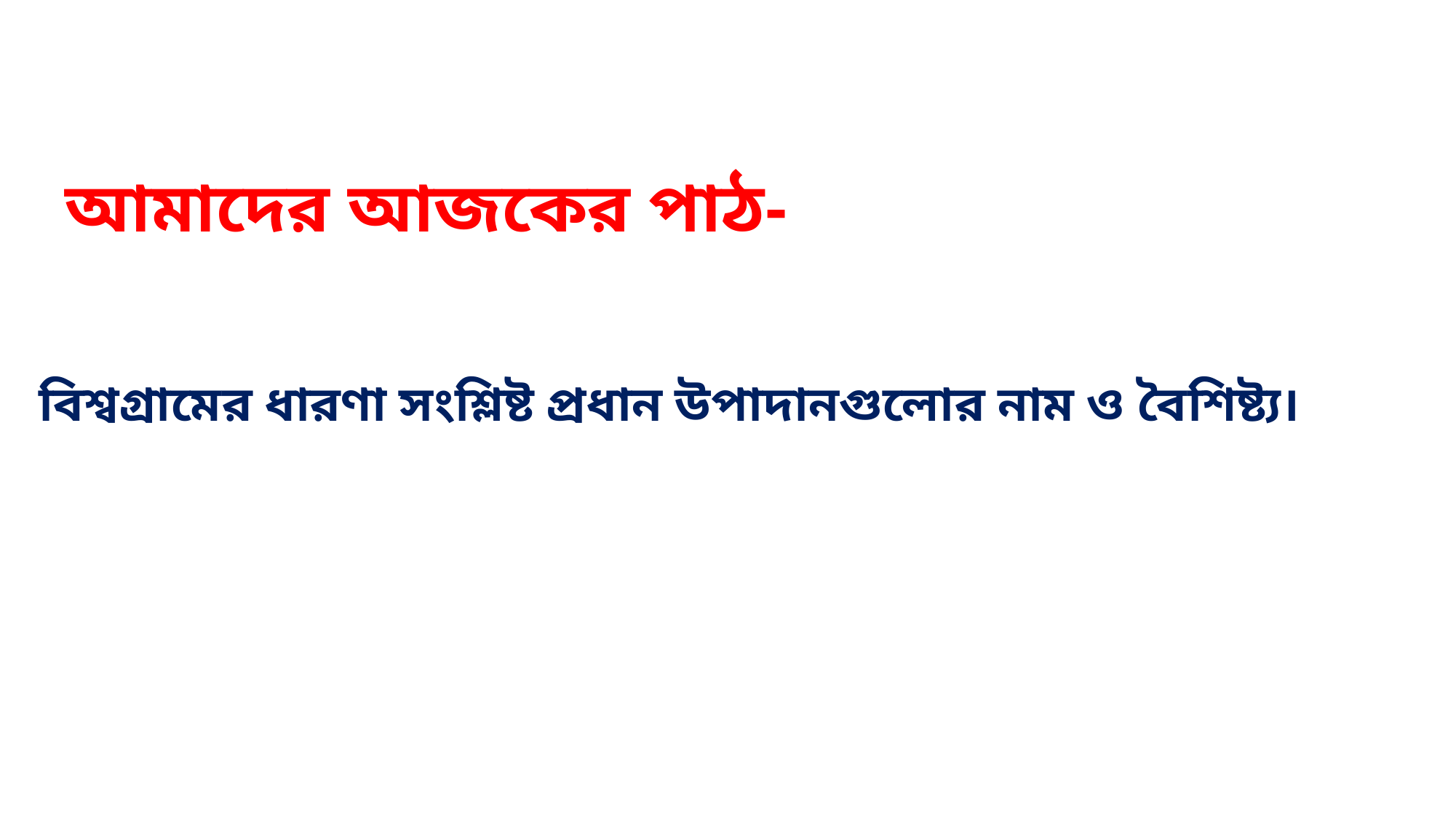

আমাদের আজকের পাঠ-
বিশ্বগ্রামের ধারণা সংশ্লিষ্ট প্রধান উপাদানগুলোর নাম ও বৈশিষ্ট্য।